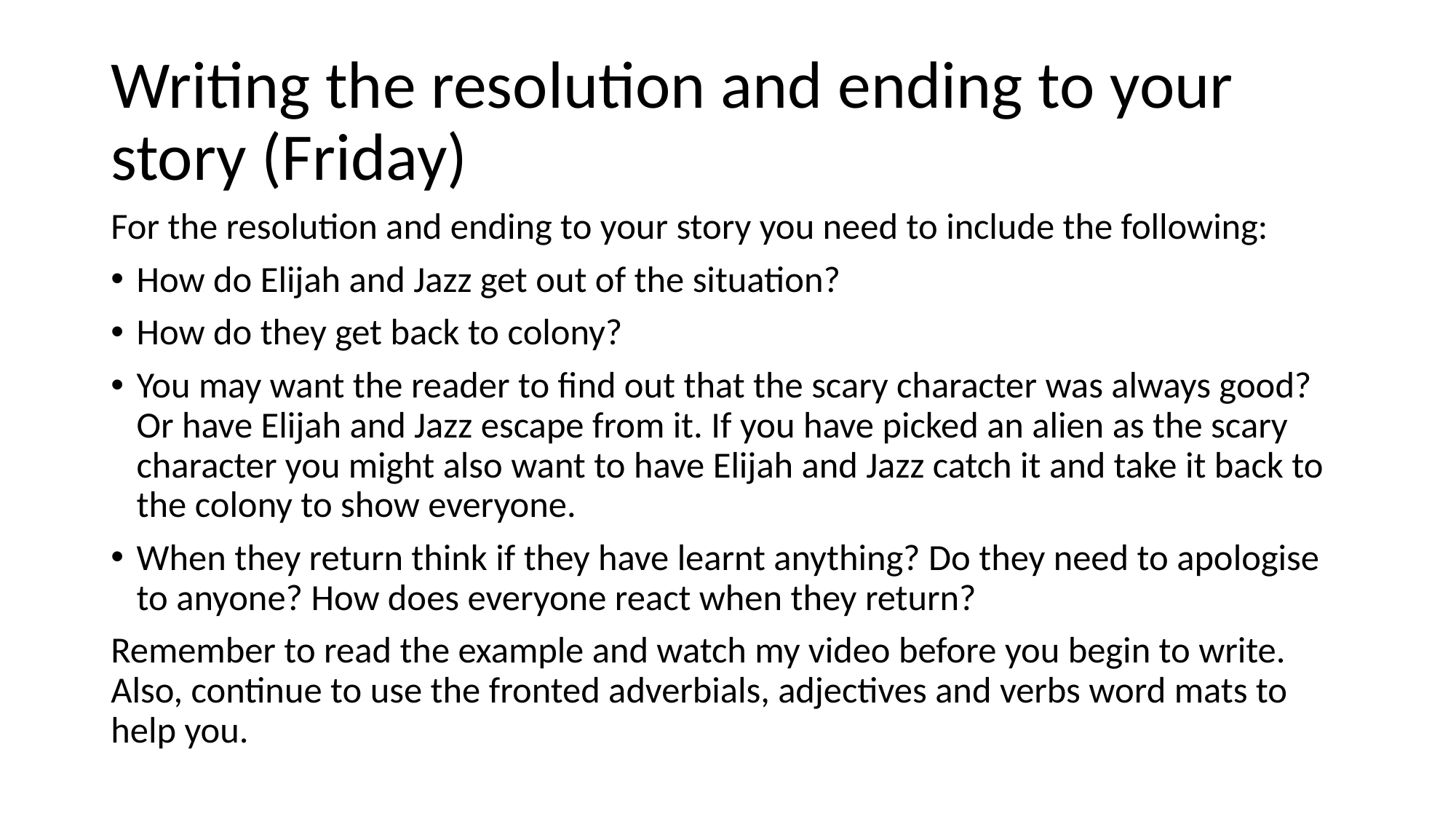

# Writing the resolution and ending to your story (Friday)
For the resolution and ending to your story you need to include the following:
How do Elijah and Jazz get out of the situation?
How do they get back to colony?
You may want the reader to find out that the scary character was always good? Or have Elijah and Jazz escape from it. If you have picked an alien as the scary character you might also want to have Elijah and Jazz catch it and take it back to the colony to show everyone.
When they return think if they have learnt anything? Do they need to apologise to anyone? How does everyone react when they return?
Remember to read the example and watch my video before you begin to write. Also, continue to use the fronted adverbials, adjectives and verbs word mats to help you.